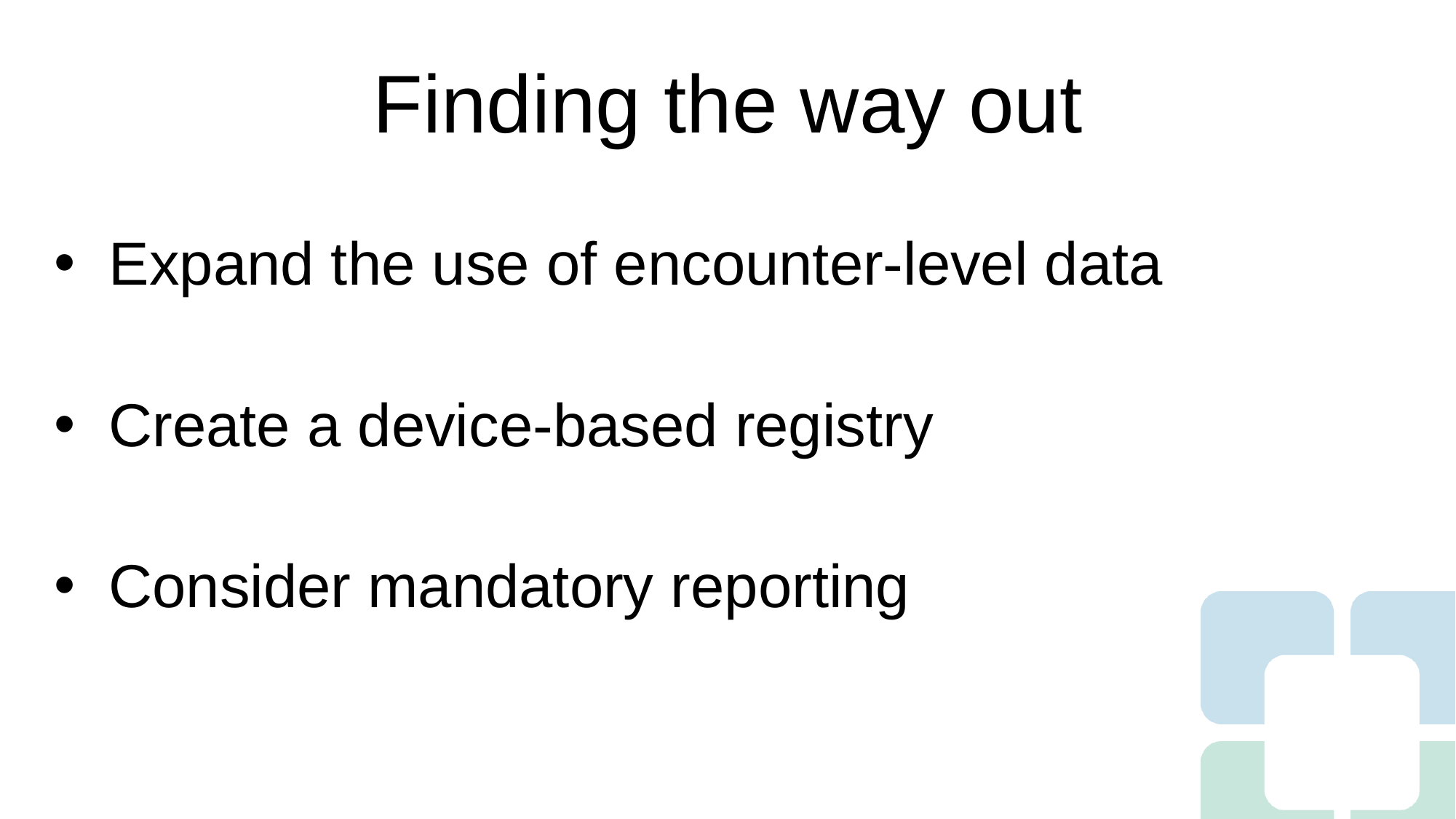

# Finding the way out
Expand the use of encounter-level data

Create a device-based registry

Consider mandatory reporting